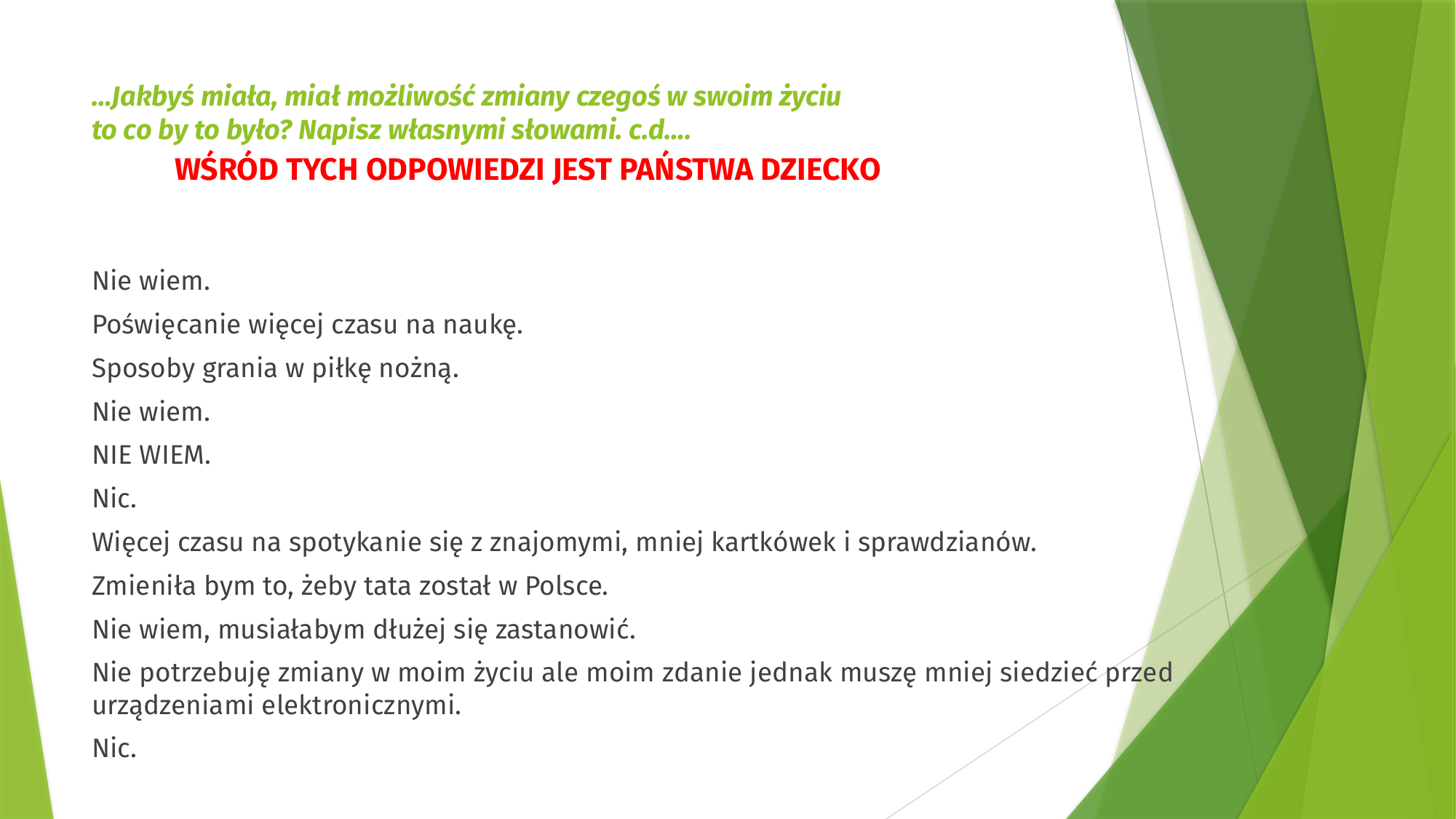

# …Jakbyś miała, miał możliwość zmiany czegoś w swoim życiu to co by to było? Napisz własnymi słowami. c.d…. WŚRÓD TYCH ODPOWIEDZI JEST PAŃSTWA DZIECKO
Nie wiem.
Poświęcanie więcej czasu na naukę.
Sposoby grania w piłkę nożną.
Nie wiem.
NIE WIEM.
Nic.
Więcej czasu na spotykanie się z znajomymi, mniej kartkówek i sprawdzianów.
Zmieniła bym to, żeby tata został w Polsce.
Nie wiem, musiałabym dłużej się zastanowić.
Nie potrzebuję zmiany w moim życiu ale moim zdanie jednak muszę mniej siedzieć przed urządzeniami elektronicznymi.
Nic.